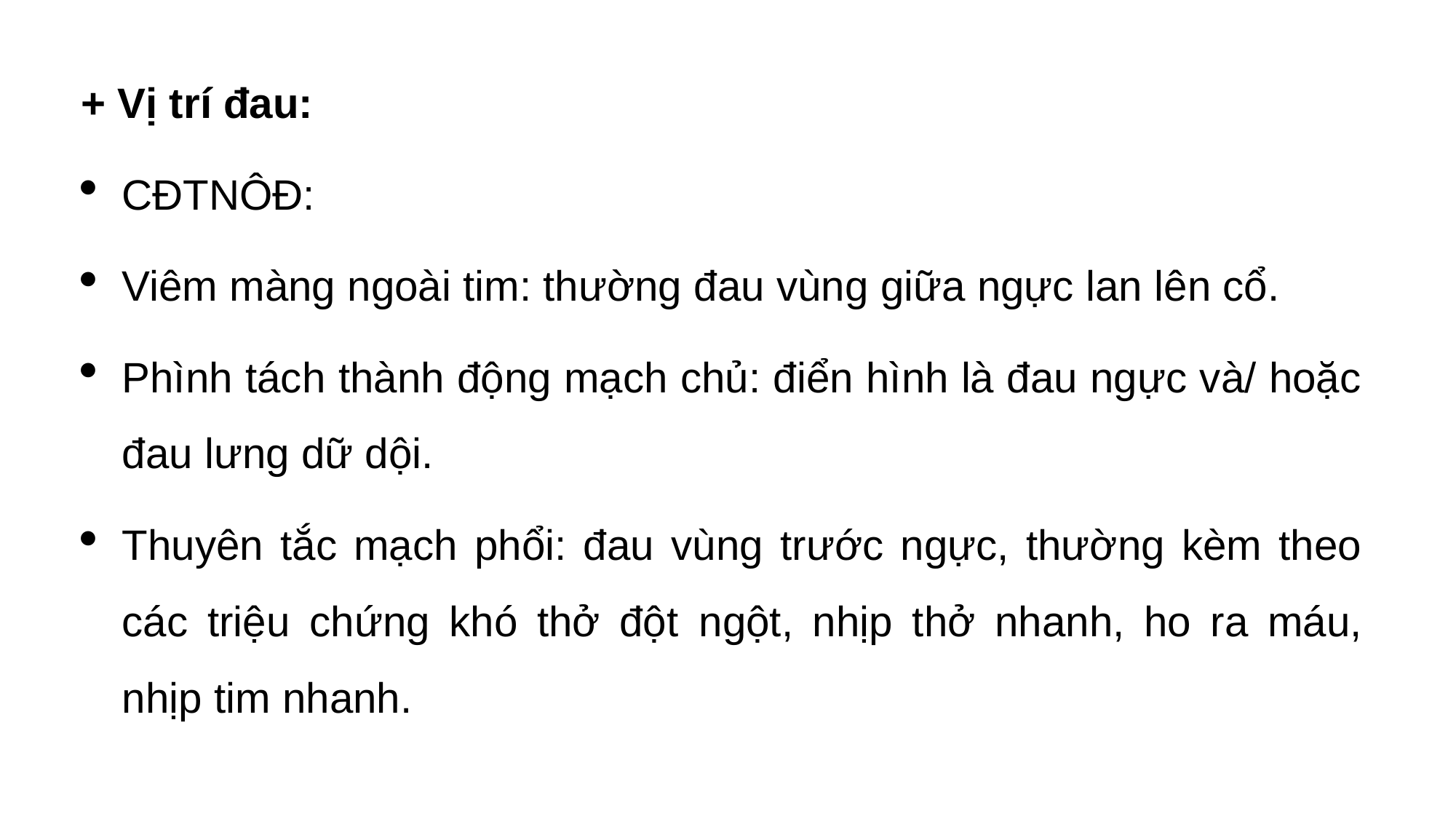

+ Vị trí đau:
CĐTNÔĐ:
Viêm màng ngoài tim: thường đau vùng giữa ngực lan lên cổ.
Phình tách thành động mạch chủ: điển hình là đau ngực và/ hoặc đau lưng dữ dội.
Thuyên tắc mạch phổi: đau vùng trước ngực, thường kèm theo các triệu chứng khó thở đột ngột, nhịp thở nhanh, ho ra máu, nhịp tim nhanh.